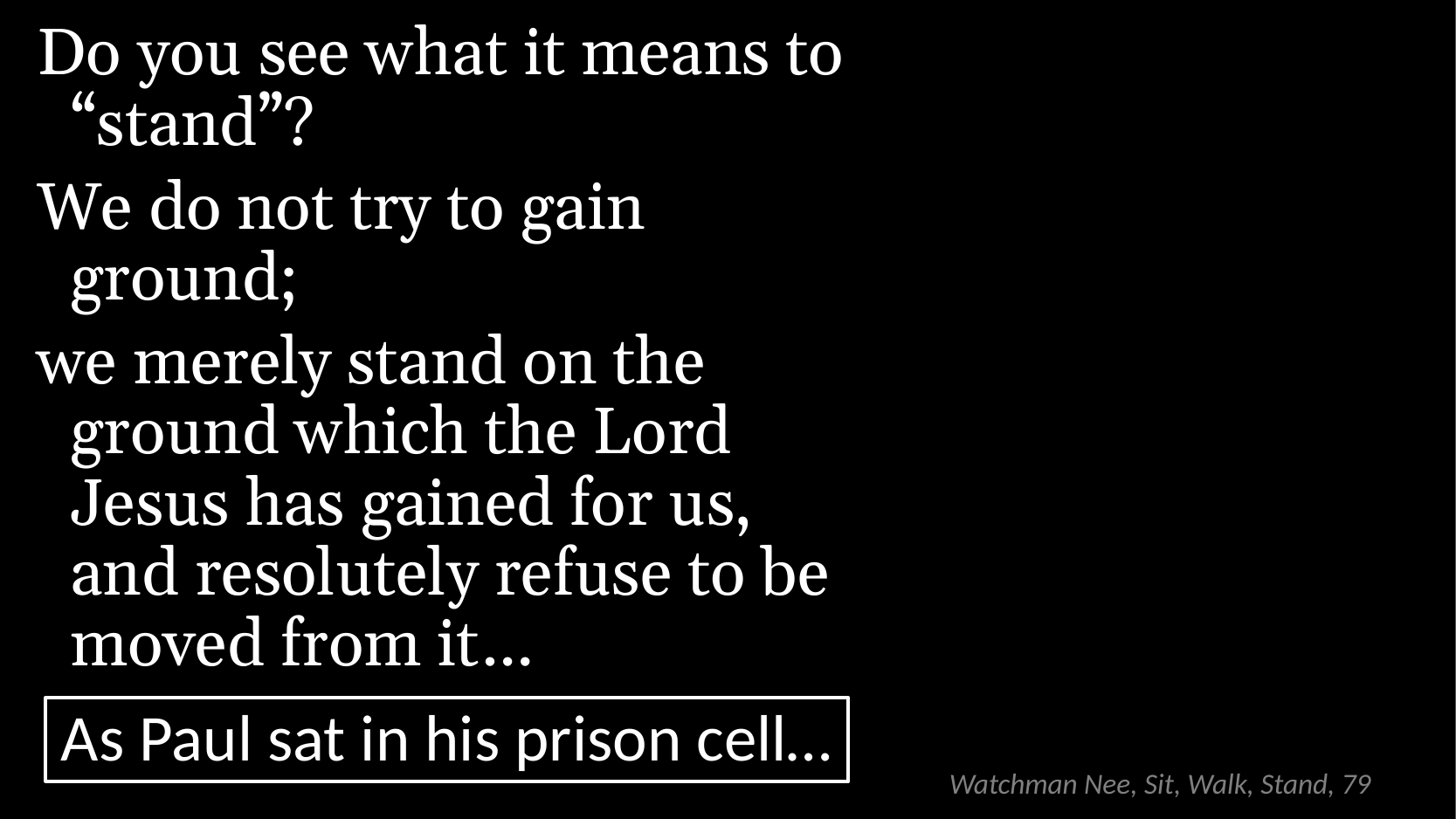

Do you see what it means to “stand”?
We do not try to gain ground;
we merely stand on the ground which the Lord Jesus has gained for us, and resolutely refuse to be moved from it…
As Paul sat in his prison cell…
# Watchman Nee, Sit, Walk, Stand, 79